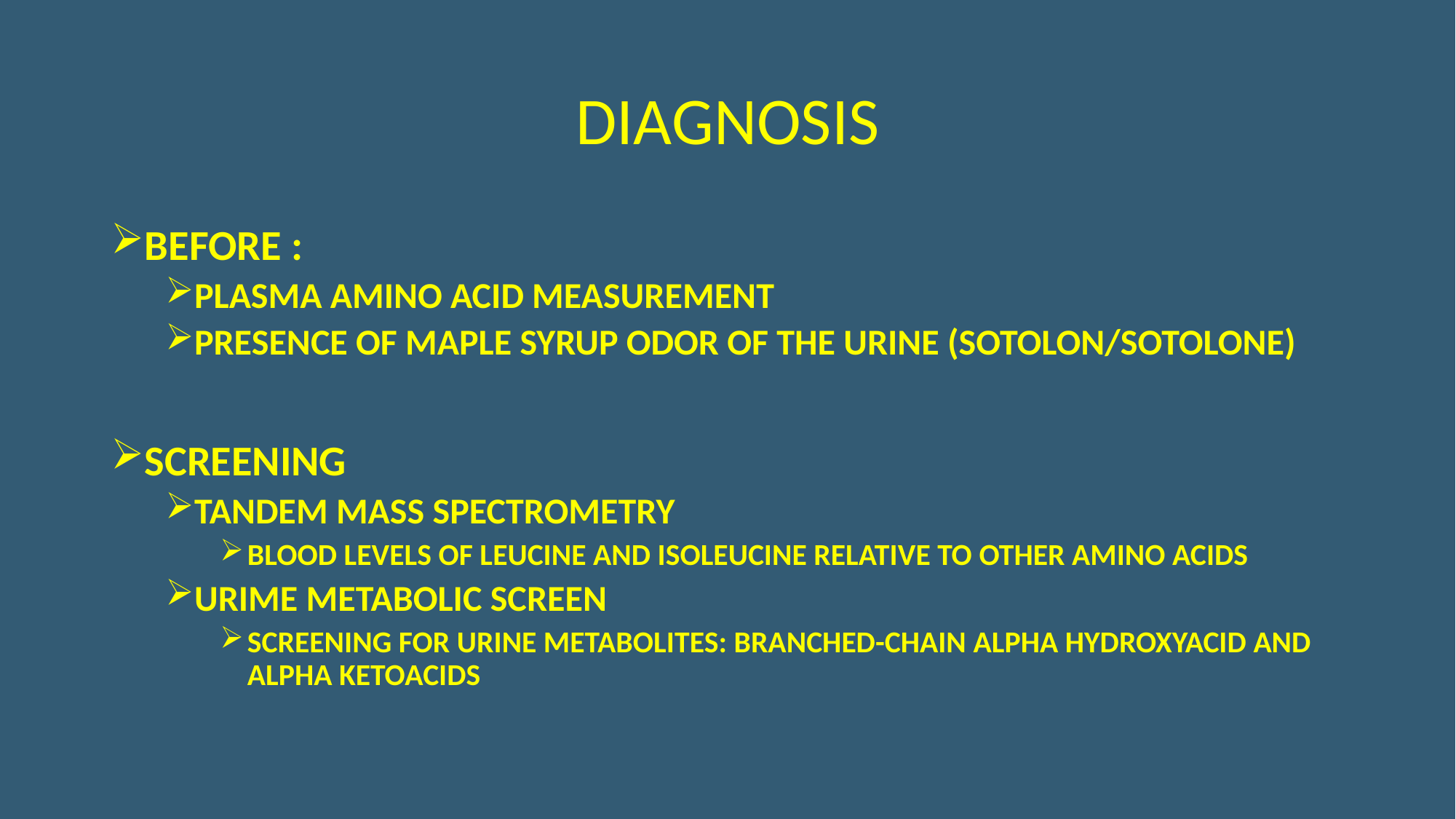

# DIAGNOSIS
BEFORE :
PLASMA AMINO ACID MEASUREMENT
PRESENCE OF MAPLE SYRUP ODOR OF THE URINE (SOTOLON/SOTOLONE)

SCREENING
TANDEM MASS SPECTROMETRY
BLOOD LEVELS OF LEUCINE AND ISOLEUCINE RELATIVE TO OTHER AMINO ACIDS
URIME METABOLIC SCREEN
SCREENING FOR URINE METABOLITES: BRANCHED-CHAIN ALPHA HYDROXYACID AND ALPHA KETOACIDS